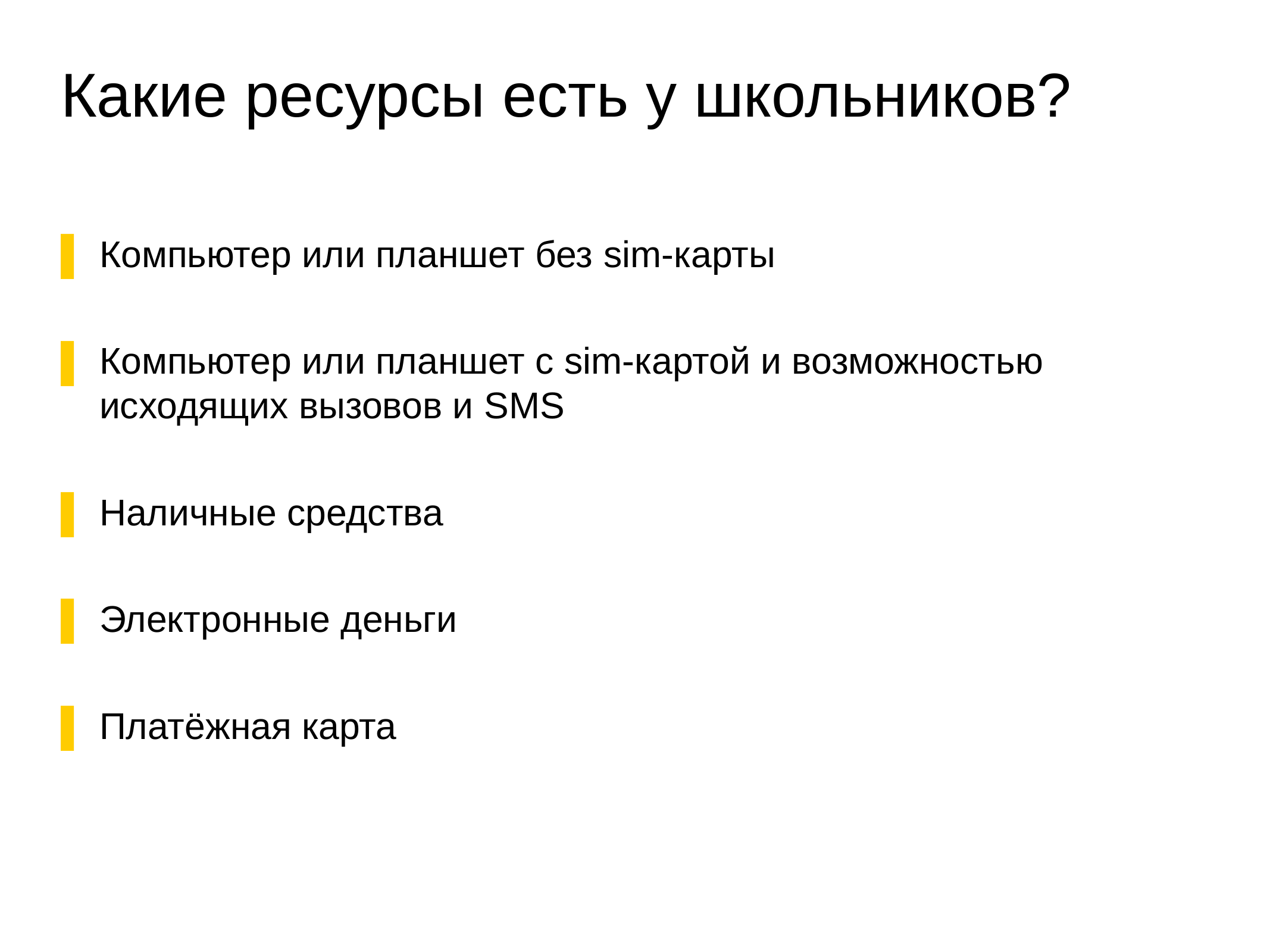

# Какие ресурсы есть у школьников?
Компьютер или планшет без sim-карты

Компьютер или планшет с sim-картой и возможностью исходящих вызовов и SMS

Наличные средства

Электронные деньги

Платёжная карта